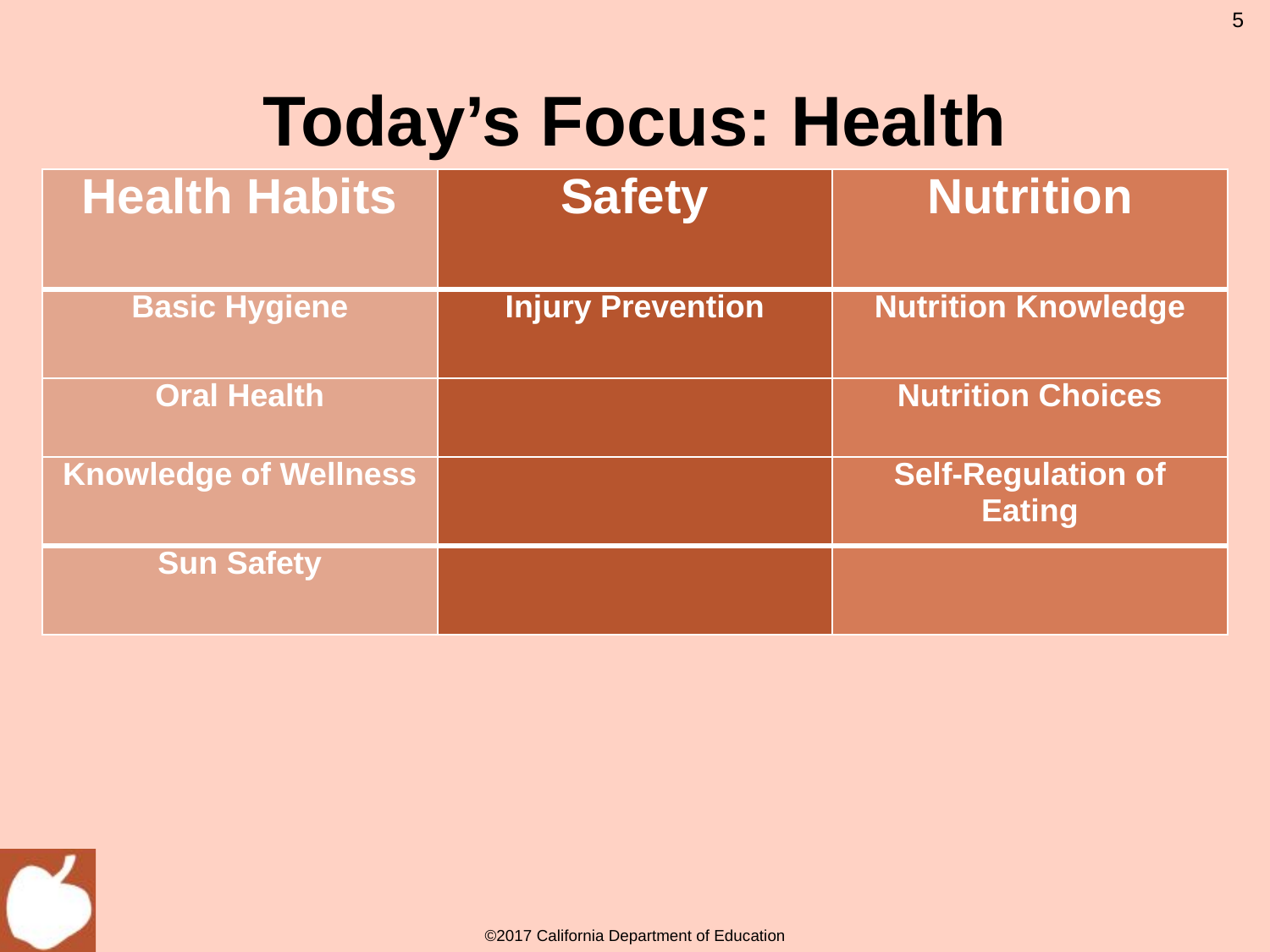

5
# Today’s Focus: Health
| Health Habits | Safety | Nutrition |
| --- | --- | --- |
| Basic Hygiene | Injury Prevention | Nutrition Knowledge |
| Oral Health |  | Nutrition Choices |
| Knowledge of Wellness |  | Self-Regulation of Eating |
| Sun Safety |  |  |
Health Habits strand:
Basic Hygiene substrand
Oral Health substrand
Knowledge of Wellness substrand
Sun Safety substrand
Safety strand:
Injury Prevention substrand
Nutrition strand:
Nutrition Knowledge substrand
Nutrition Choices substrand
Self-Regulation of Eating substrand